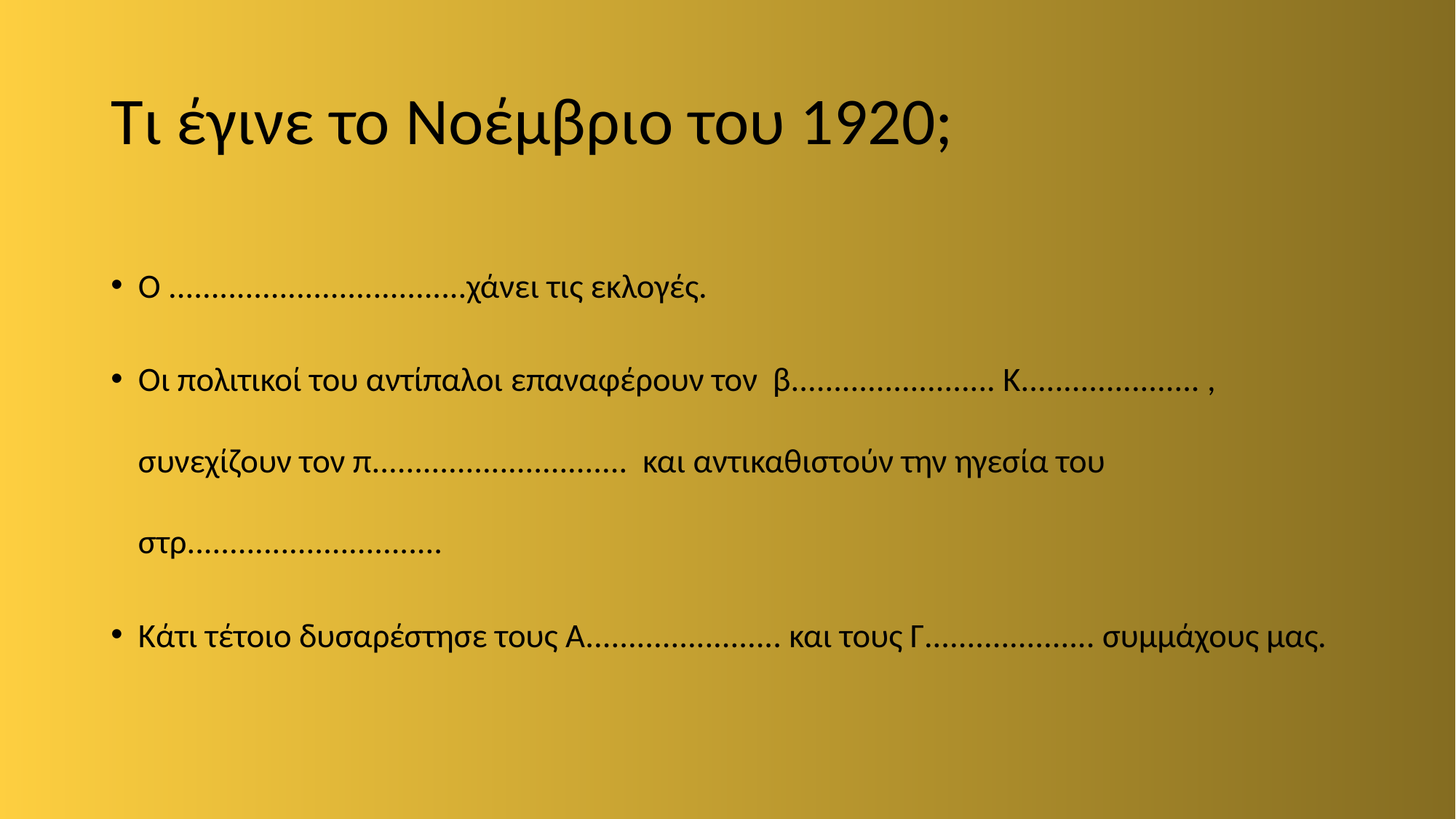

# Τι έγινε το Νοέμβριο του 1920;
Ο ...................................χάνει τις εκλογές.
Οι πολιτικοί του αντίπαλοι επαναφέρουν τον  β........................ Κ..................... , συνεχίζουν τον π..............................  και αντικαθιστούν την ηγεσία του στρ..............................
Κάτι τέτοιο δυσαρέστησε τους Α....................... και τους Γ.................... συμμάχους μας.